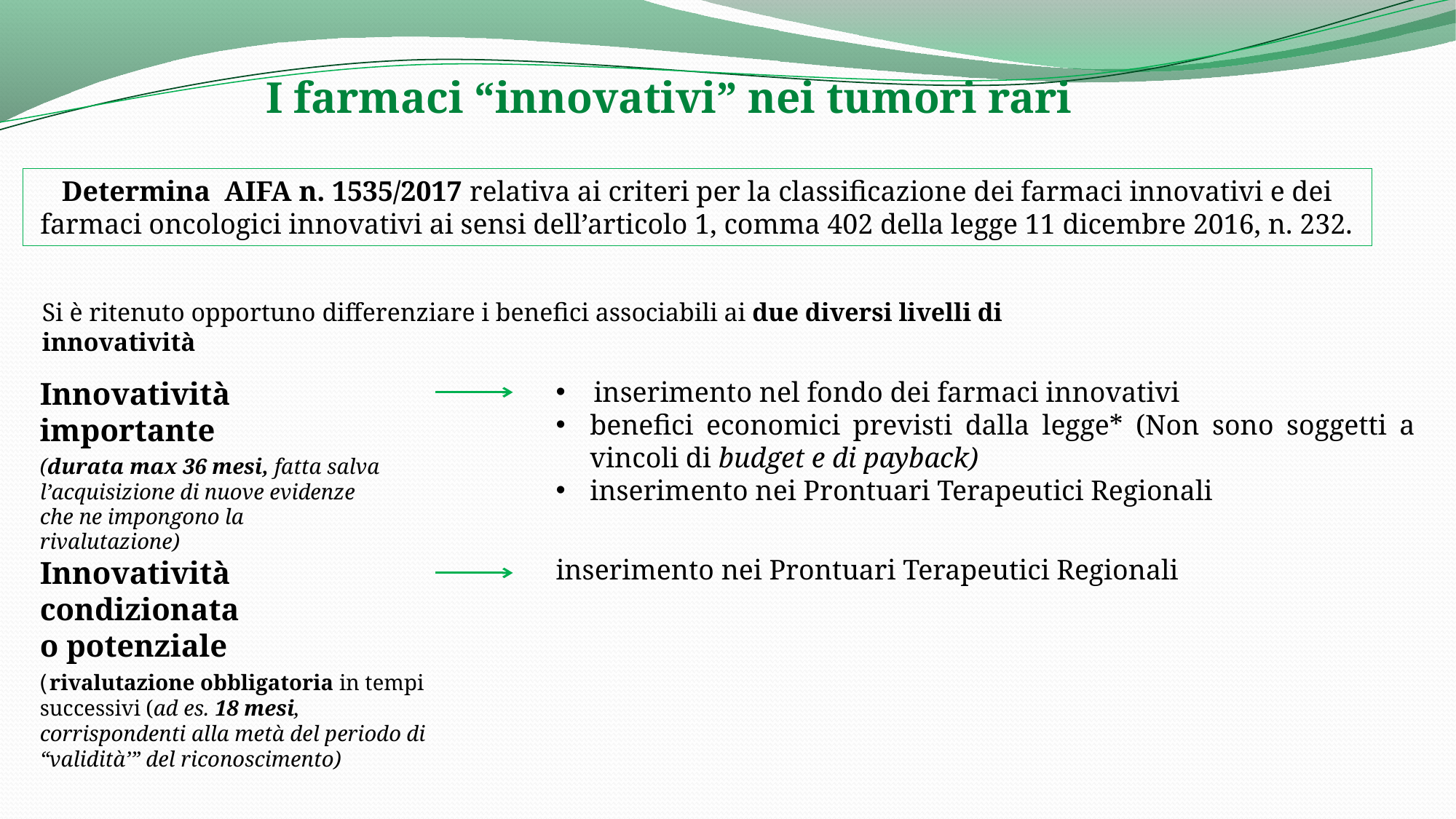

I farmaci “innovativi” nei tumori rari

Determina  AIFA n. 1535/2017 relativa ai criteri per la classificazione dei farmaci innovativi e dei farmaci oncologici innovativi ai sensi dell’articolo 1, comma 402 della legge 11 dicembre 2016, n. 232.

Si è ritenuto opportuno differenziare i benefici associabili ai due diversi livelli di innovatività
    inserimento nel fondo dei farmaci innovativi
benefici economici previsti dalla legge* (Non sono soggetti a vincoli di budget e di payback)
inserimento nei Prontuari Terapeutici Regionali
Innovatività importante
(durata max 36 mesi, fatta salva l’acquisizione di nuove evidenze che ne impongono la rivalutazione)
Innovatività condizionata
o potenziale
(rivalutazione obbligatoria in tempi successivi (ad es. 18 mesi, corrispondenti alla metà del periodo di “validità’” del riconoscimento)
inserimento nei Prontuari Terapeutici Regionali